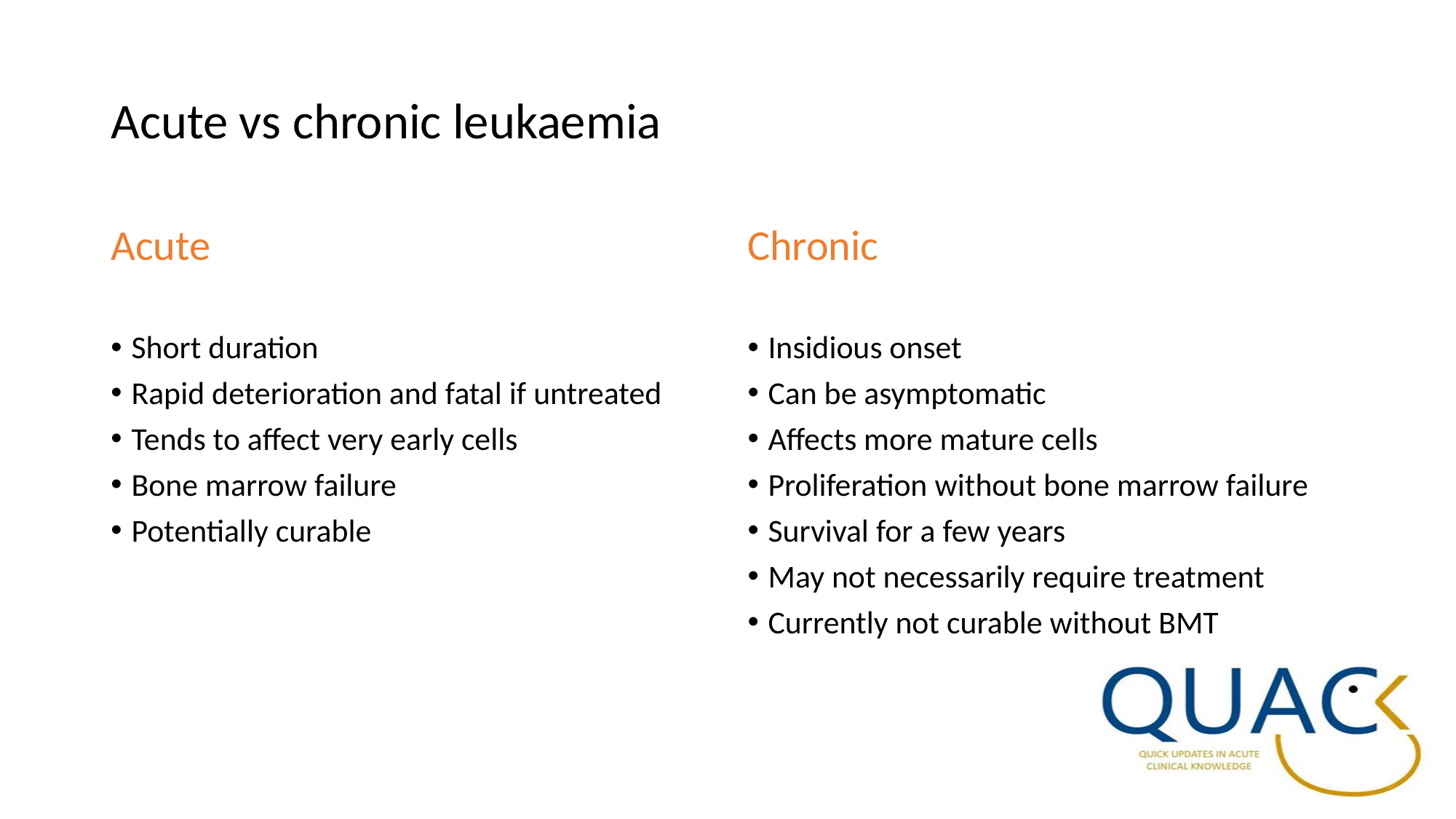

# Acute vs chronic leukaemia
Acute

Short duration
Rapid deterioration and fatal if untreated
Tends to affect very early cells
Bone marrow failure
Potentially curable
Chronic

Insidious onset
Can be asymptomatic
Affects more mature cells
Proliferation without bone marrow failure
Survival for a few years
May not necessarily require treatment
Currently not curable without BMT